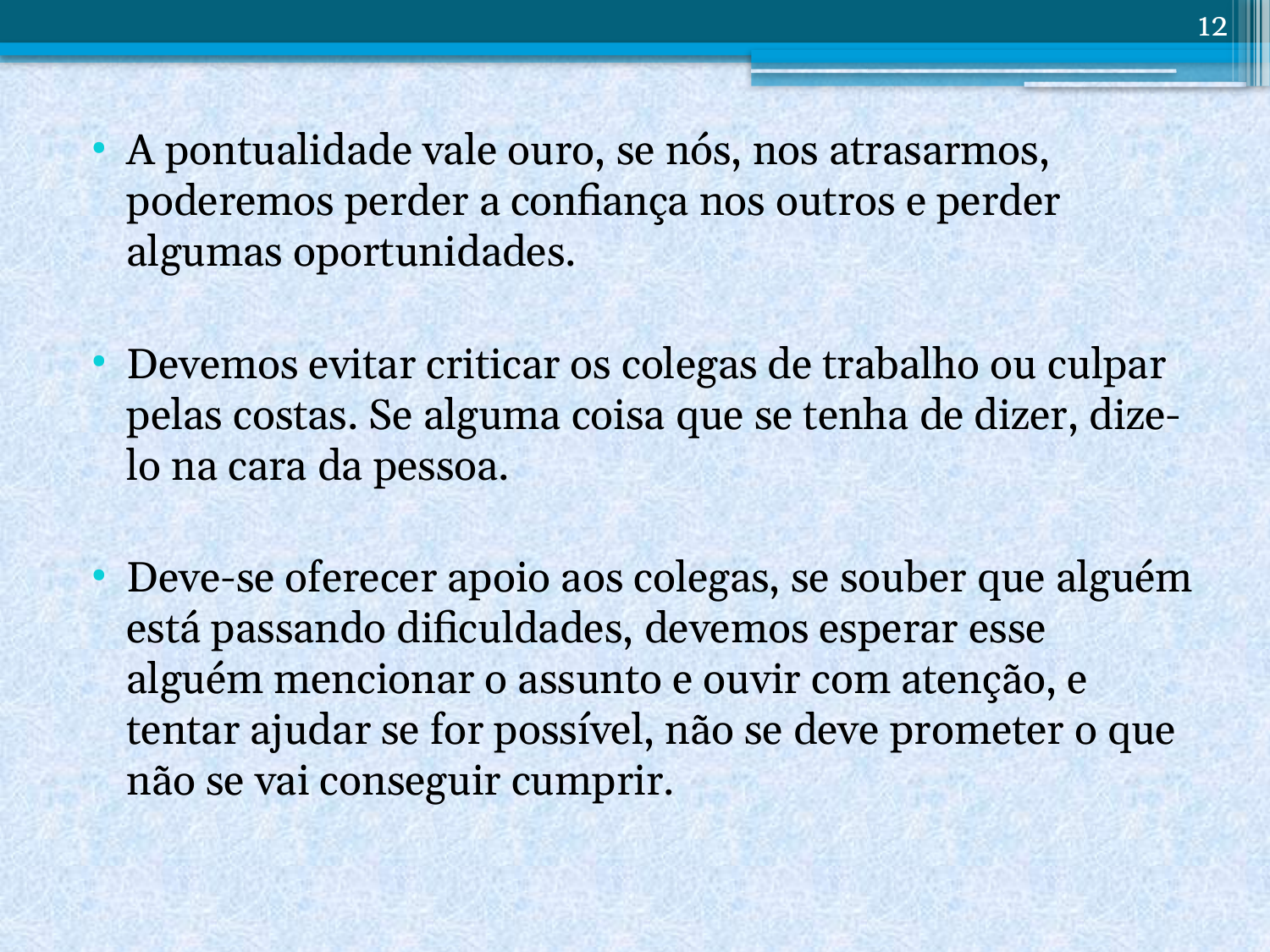

12
A pontualidade vale ouro, se nós, nos atrasarmos, poderemos perder a confiança nos outros e perder algumas oportunidades.

Devemos evitar criticar os colegas de trabalho ou culpar pelas costas. Se alguma coisa que se tenha de dizer, dize-lo na cara da pessoa.

Deve-se oferecer apoio aos colegas, se souber que alguém está passando dificuldades, devemos esperar esse alguém mencionar o assunto e ouvir com atenção, e tentar ajudar se for possível, não se deve prometer o que não se vai conseguir cumprir.